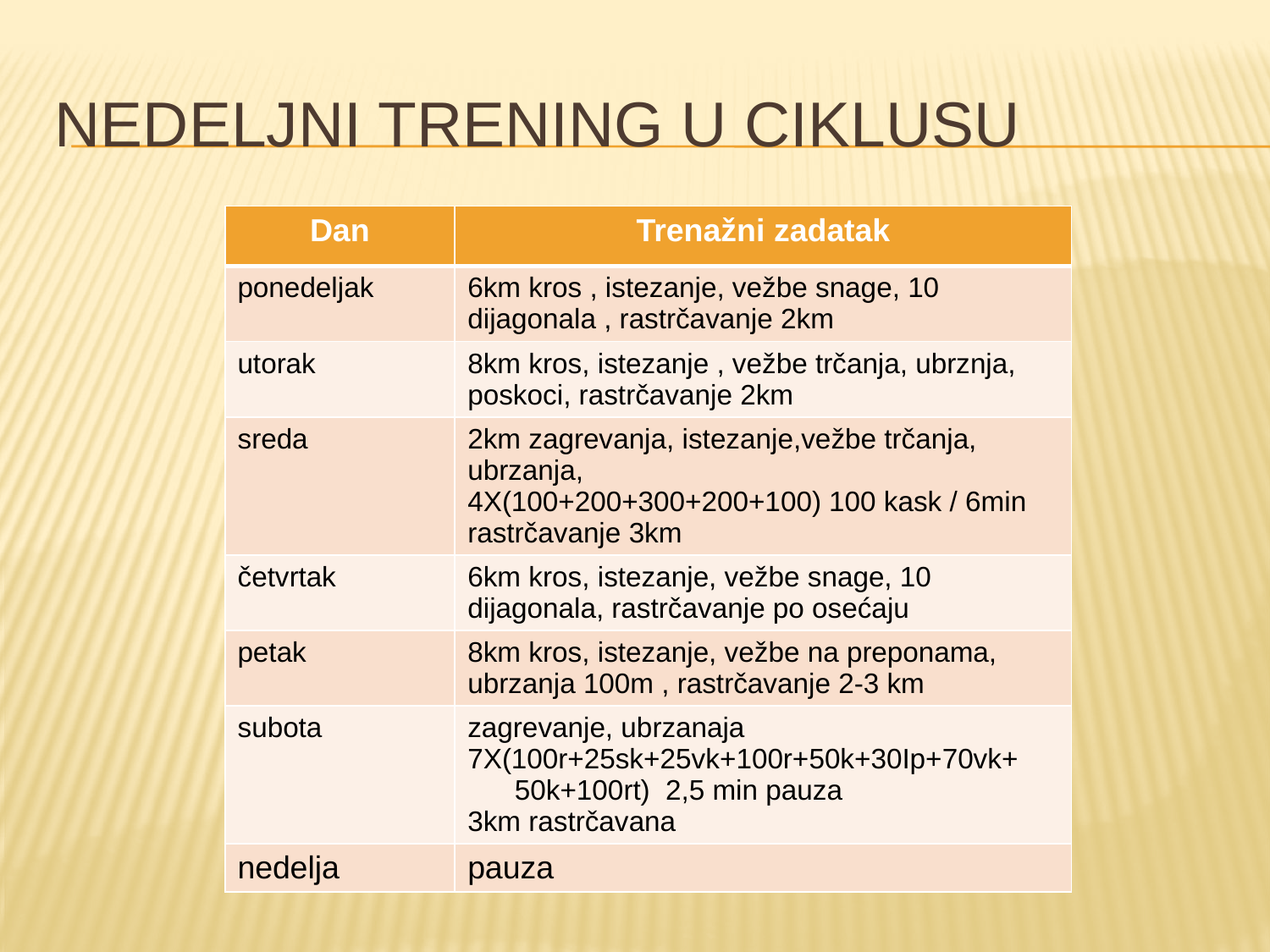

# Nedeljni trening u ciklusu
| Dan | Trenažni zadatak |
| --- | --- |
| ponedeljak | 6km kros , istezanje, vežbe snage, 10 dijagonala , rastrčavanje 2km |
| utorak | 8km kros, istezanje , vežbe trčanja, ubrznja, poskoci, rastrčavanje 2km |
| sreda | 2km zagrevanja, istezanje,vežbe trčanja, ubrzanja, 4X(100+200+300+200+100) 100 kask / 6min rastrčavanje 3km |
| četvrtak | 6km kros, istezanje, vežbe snage, 10 dijagonala, rastrčavanje po osećaju |
| petak | 8km kros, istezanje, vežbe na preponama, ubrzanja 100m , rastrčavanje 2-3 km |
| subota | zagrevanje, ubrzanaja 7X(100r+25sk+25vk+100r+50k+30Ip+70vk+ 50k+100rt) 2,5 min pauza 3km rastrčavana |
| nedelja | pauza |